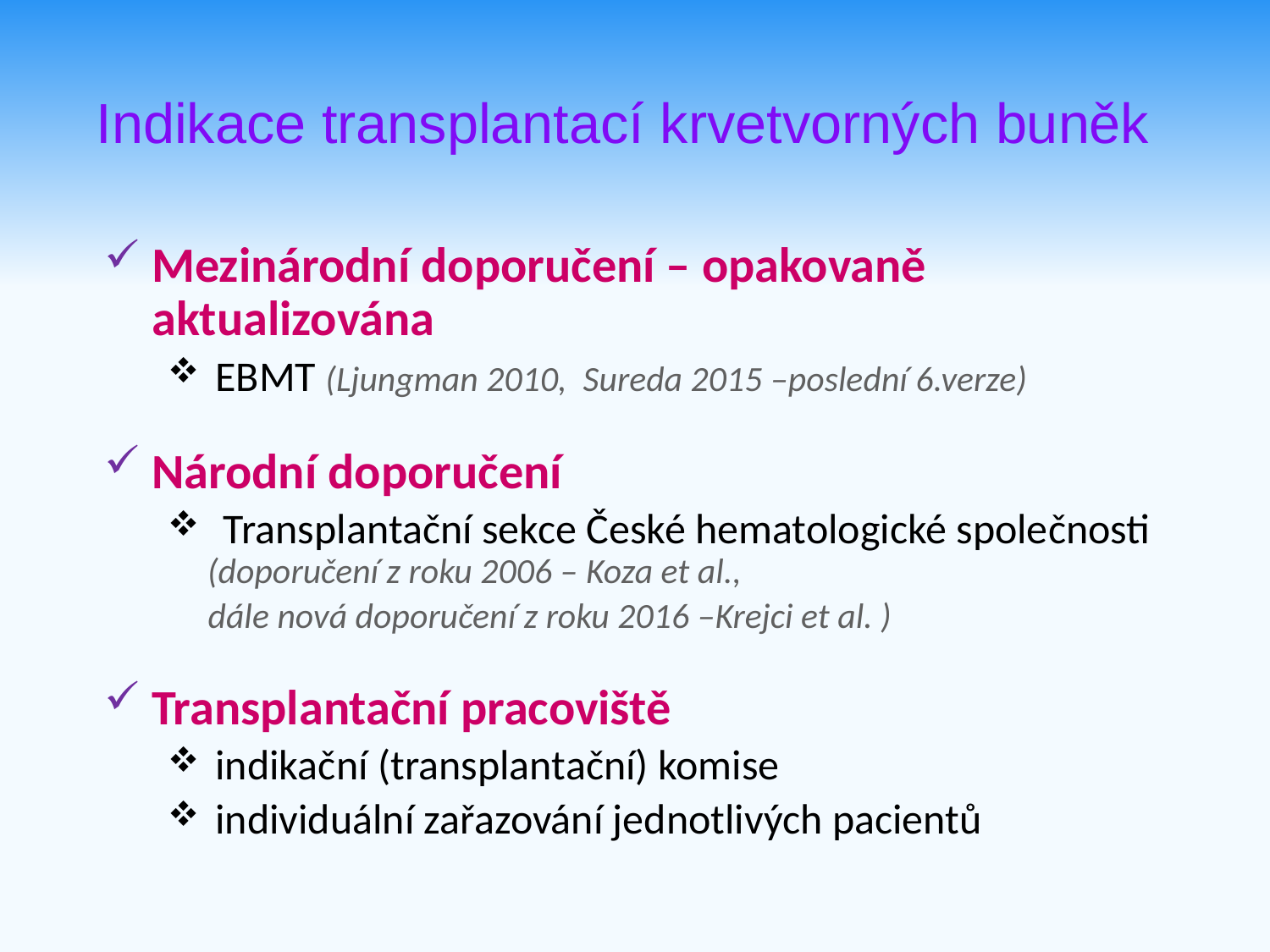

Indikace transplantací krvetvorných buněk
Mezinárodní doporučení – opakovaně aktualizována
 EBMT (Ljungman 2010,  Sureda 2015 –poslední 6.verze)
Národní doporučení
  Transplantační sekce České hematologické společnosti (doporučení z roku 2006 – Koza et al.,
     dále nová doporučení z roku 2016 –Krejci et al. )
Transplantační pracoviště
 indikační (transplantační) komise
 individuální zařazování jednotlivých pacientů